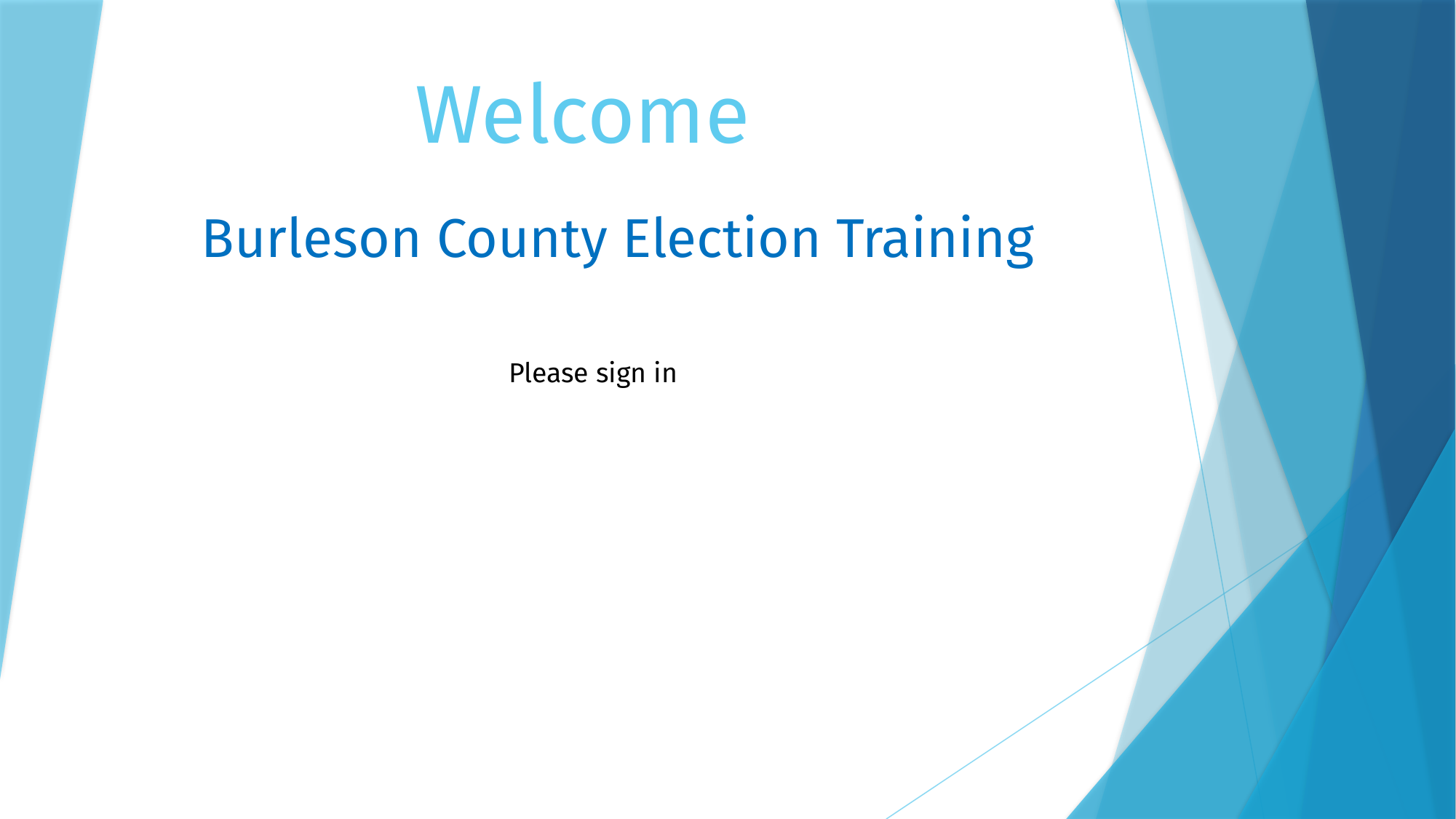

# Welcome
Burleson County Election Training
Please sign in